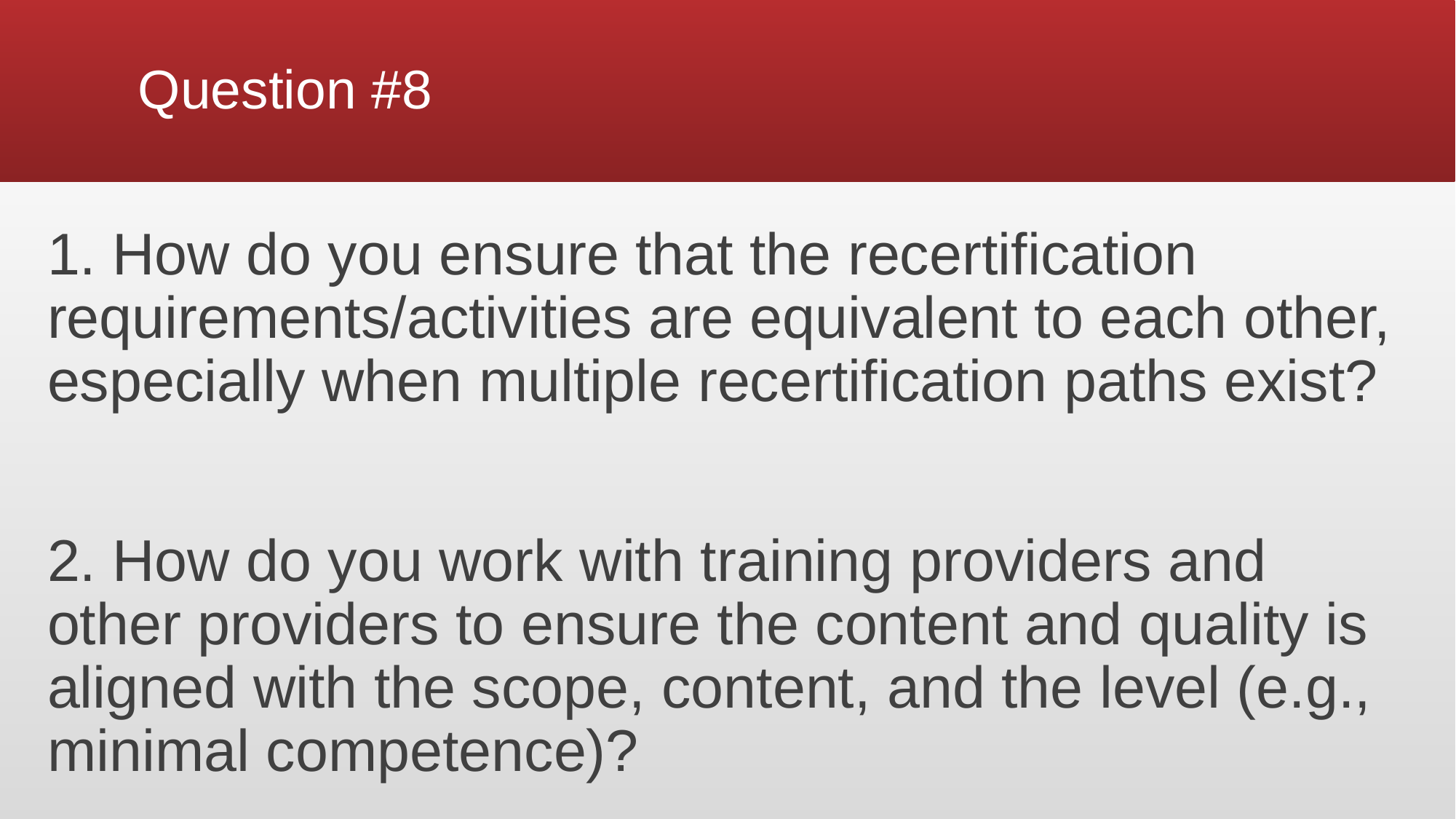

# Question #8
1. How do you ensure that the recertification requirements/activities are equivalent to each other, especially when multiple recertification paths exist?

2. How do you work with training providers and other providers to ensure the content and quality is aligned with the scope, content, and the level (e.g., minimal competence)?